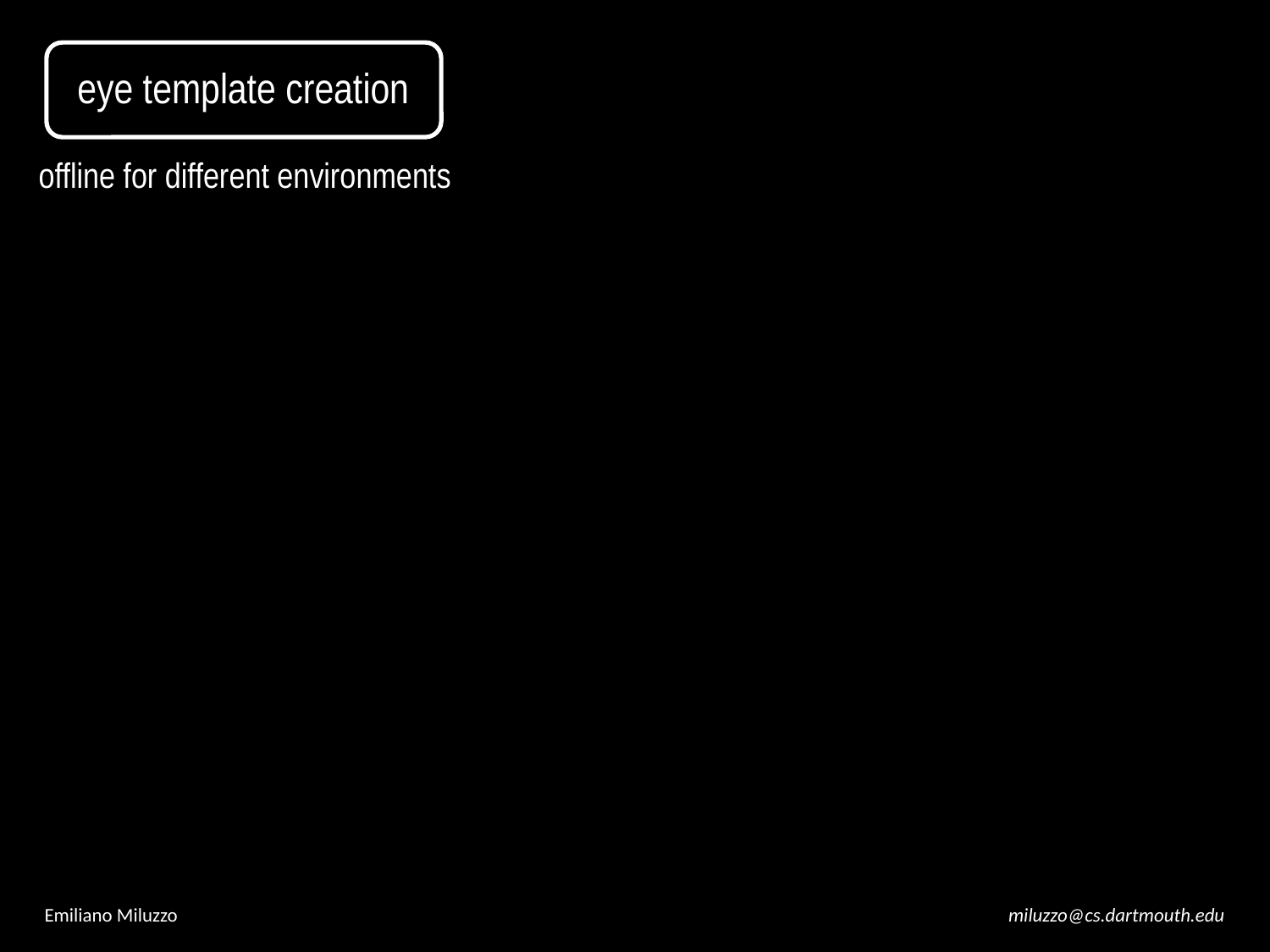

eye template creation

offline for different environments
Emiliano Miluzzo
miluzzo@cs.dartmouth.edu